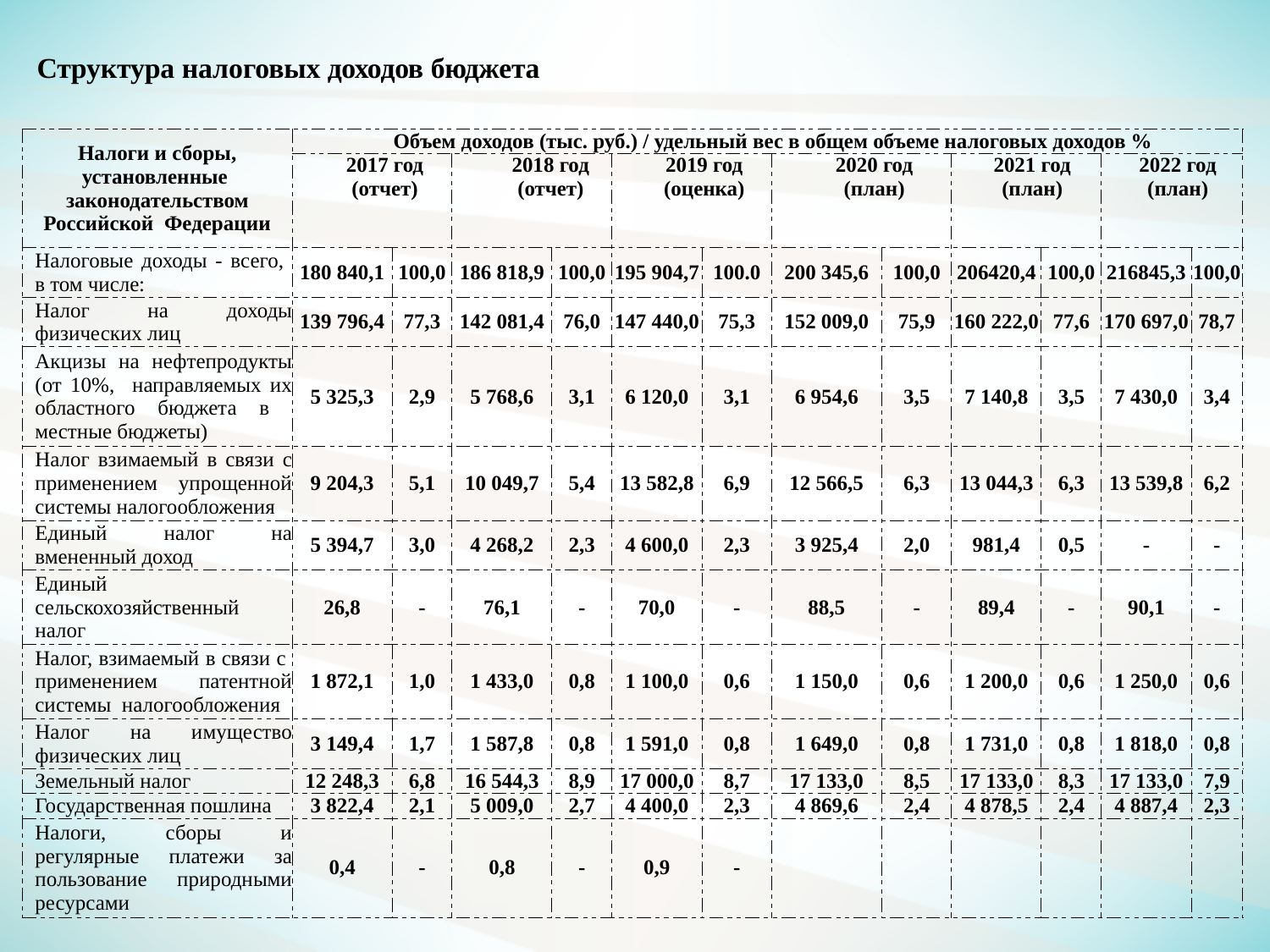

# Структура налоговых доходов бюджета
| Налоги и сборы, установленные законодательством Российской Федерации | Объем доходов (тыс. руб.) / удельный вес в общем объеме налоговых доходов % |  |  |  |  |  |  |  |  |  |  |  |
| --- | --- | --- | --- | --- | --- | --- | --- | --- | --- | --- | --- | --- |
|  | 2017 год (отчет) |  | 2018 год (отчет) |  | 2019 год (оценка) |  | 2020 год (план) |  | 2021 год (план) |  | 2022 год (план) |  |
| Налоговые доходы - всего, в том числе: | 180 840,1 | 100,0 | 186 818,9 | 100,0 | 195 904,7 | 100.0 | 200 345,6 | 100,0 | 206420,4 | 100,0 | 216845,3 | 100,0 |
| Налог на доходы физических лиц | 139 796,4 | 77,3 | 142 081,4 | 76,0 | 147 440,0 | 75,3 | 152 009,0 | 75,9 | 160 222,0 | 77,6 | 170 697,0 | 78,7 |
| Акцизы на нефтепродукты (от 10%, направляемых их областного бюджета в местные бюджеты) | 5 325,3 | 2,9 | 5 768,6 | 3,1 | 6 120,0 | 3,1 | 6 954,6 | 3,5 | 7 140,8 | 3,5 | 7 430,0 | 3,4 |
| Налог взимаемый в связи с применением упрощенной системы налогообложения | 9 204,3 | 5,1 | 10 049,7 | 5,4 | 13 582,8 | 6,9 | 12 566,5 | 6,3 | 13 044,3 | 6,3 | 13 539,8 | 6,2 |
| Единый налог на вмененный доход | 5 394,7 | 3,0 | 4 268,2 | 2,3 | 4 600,0 | 2,3 | 3 925,4 | 2,0 | 981,4 | 0,5 | - | - |
| Единый сельскохозяйственный налог | 26,8 | - | 76,1 | - | 70,0 | - | 88,5 | - | 89,4 | - | 90,1 | - |
| Налог, взимаемый в связи с применением патентной системы налогообложения | 1 872,1 | 1,0 | 1 433,0 | 0,8 | 1 100,0 | 0,6 | 1 150,0 | 0,6 | 1 200,0 | 0,6 | 1 250,0 | 0,6 |
| Налог на имущество физических лиц | 3 149,4 | 1,7 | 1 587,8 | 0,8 | 1 591,0 | 0,8 | 1 649,0 | 0,8 | 1 731,0 | 0,8 | 1 818,0 | 0,8 |
| Земельный налог | 12 248,3 | 6,8 | 16 544,3 | 8,9 | 17 000,0 | 8,7 | 17 133,0 | 8,5 | 17 133,0 | 8,3 | 17 133,0 | 7,9 |
| Государственная пошлина | 3 822,4 | 2,1 | 5 009,0 | 2,7 | 4 400,0 | 2,3 | 4 869,6 | 2,4 | 4 878,5 | 2,4 | 4 887,4 | 2,3 |
| Налоги, сборы и регулярные платежи за пользование природными ресурсами | 0,4 | - | 0,8 | - | 0,9 | - |  |  |  |  |  |  |